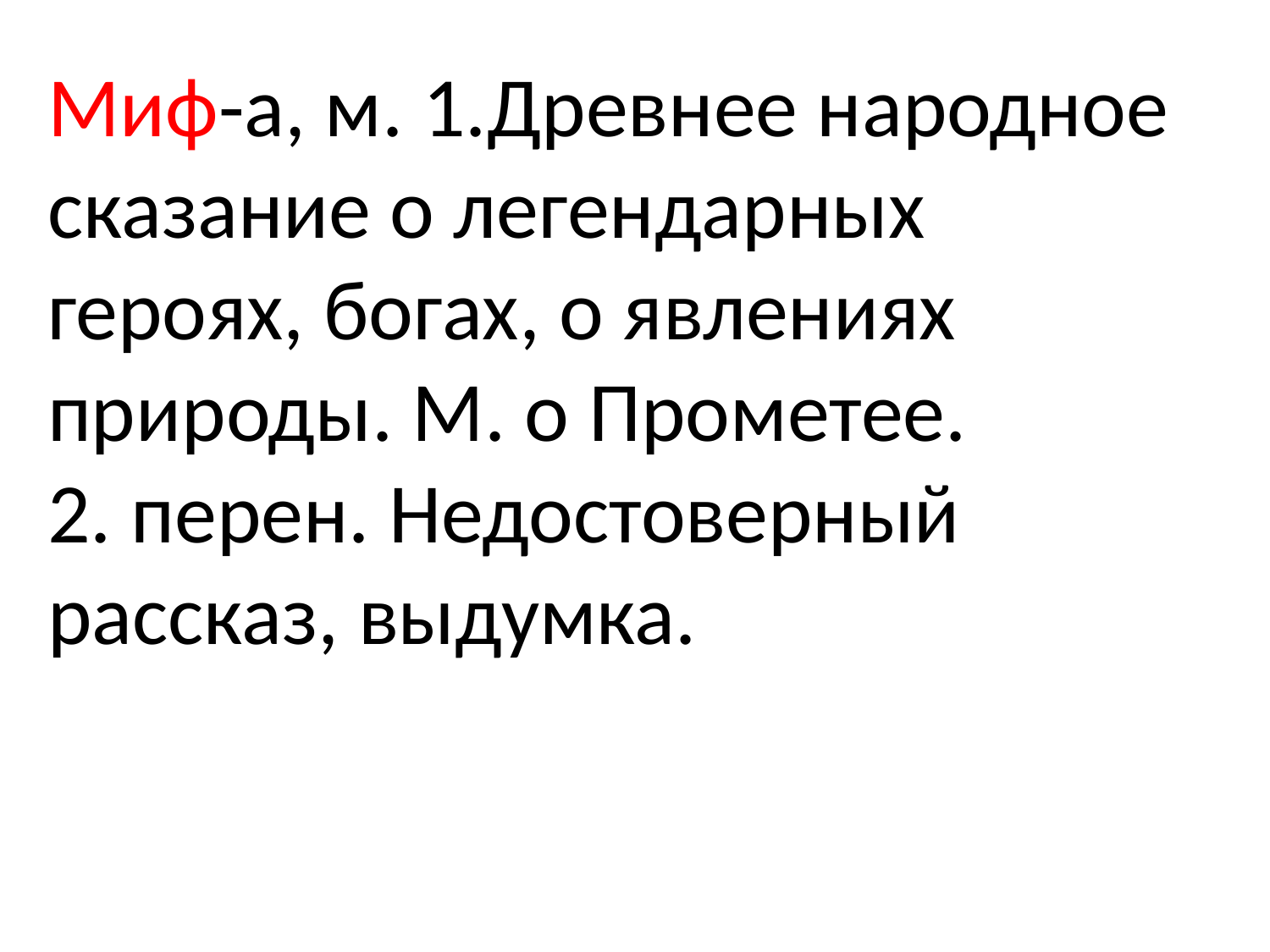

Миф-а, м. 1.Древнее народное сказание о легендарных героях, богах, о явлениях природы. М. о Прометее.
2. перен. Недостоверный рассказ, выдумка.